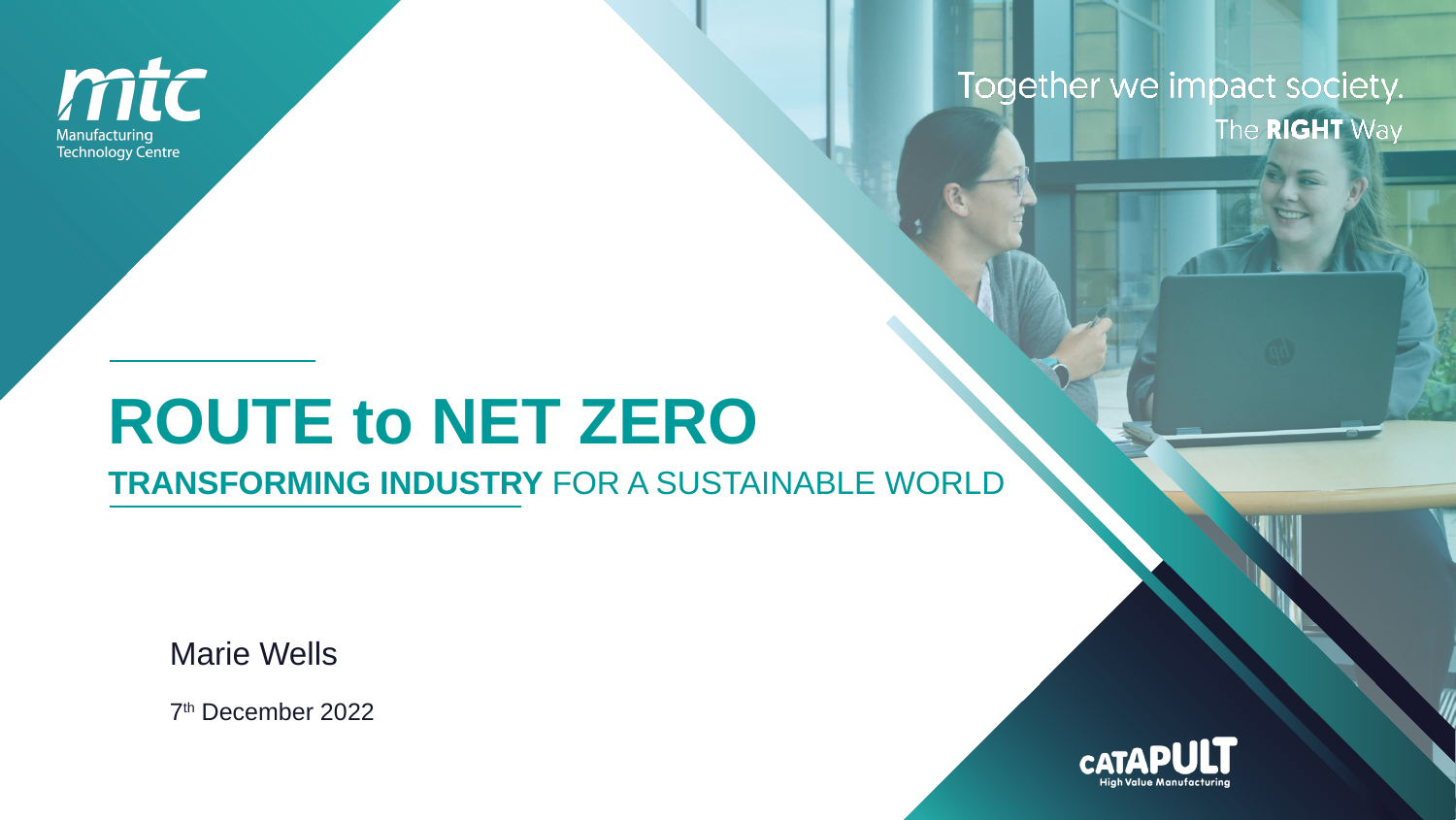

ROUTE to NET ZERO
TRANSFORMING INDUSTRY FOR A SUSTAINABLE WORLD
Marie Wells
7th December 2022